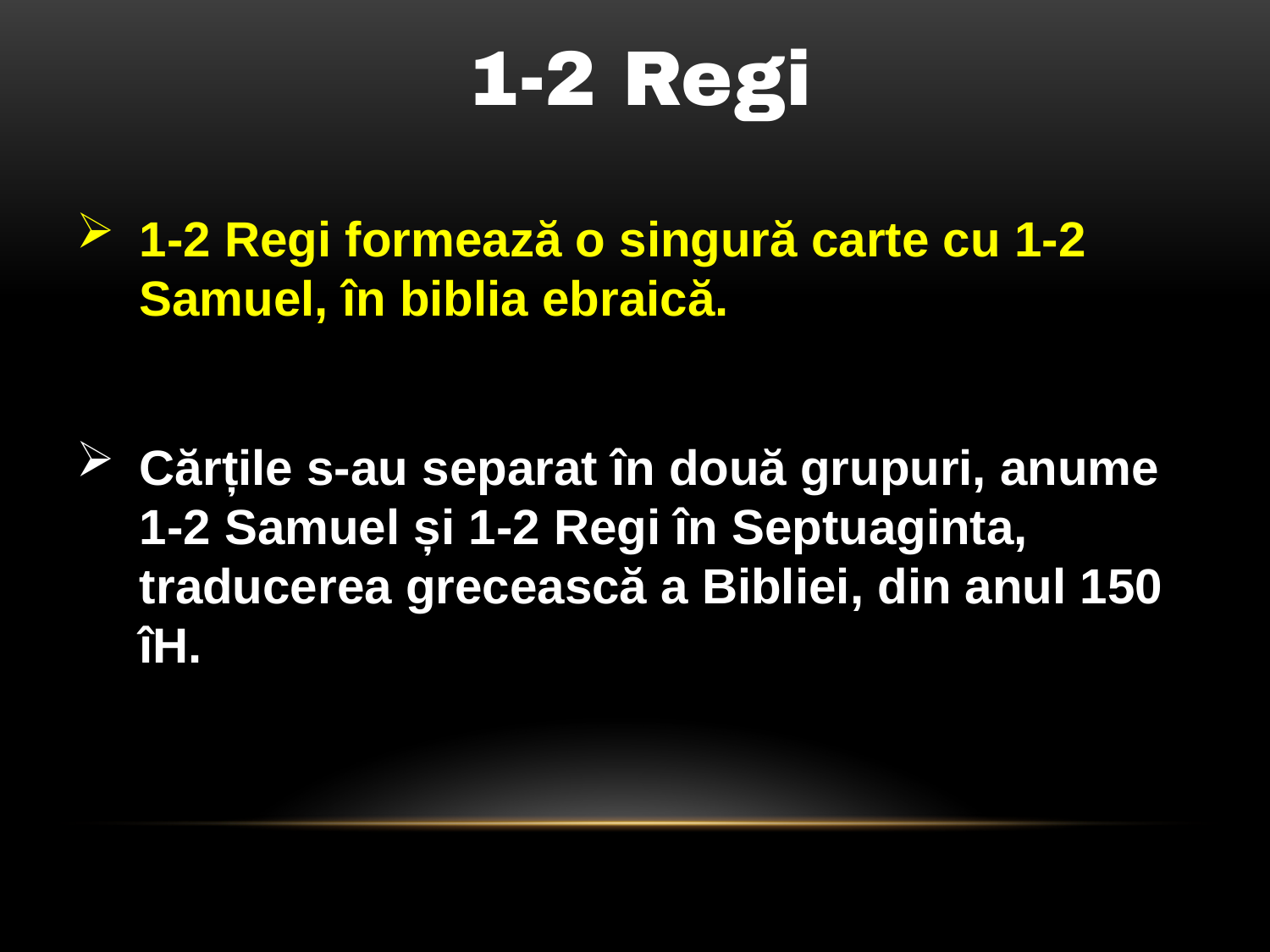

1-2 Regi
1-2 Regi formează o singură carte cu 1-2 Samuel, în biblia ebraică.

Cărțile s-au separat în două grupuri, anume 1-2 Samuel și 1-2 Regi în Septuaginta, traducerea grecească a Bibliei, din anul 150 îH.